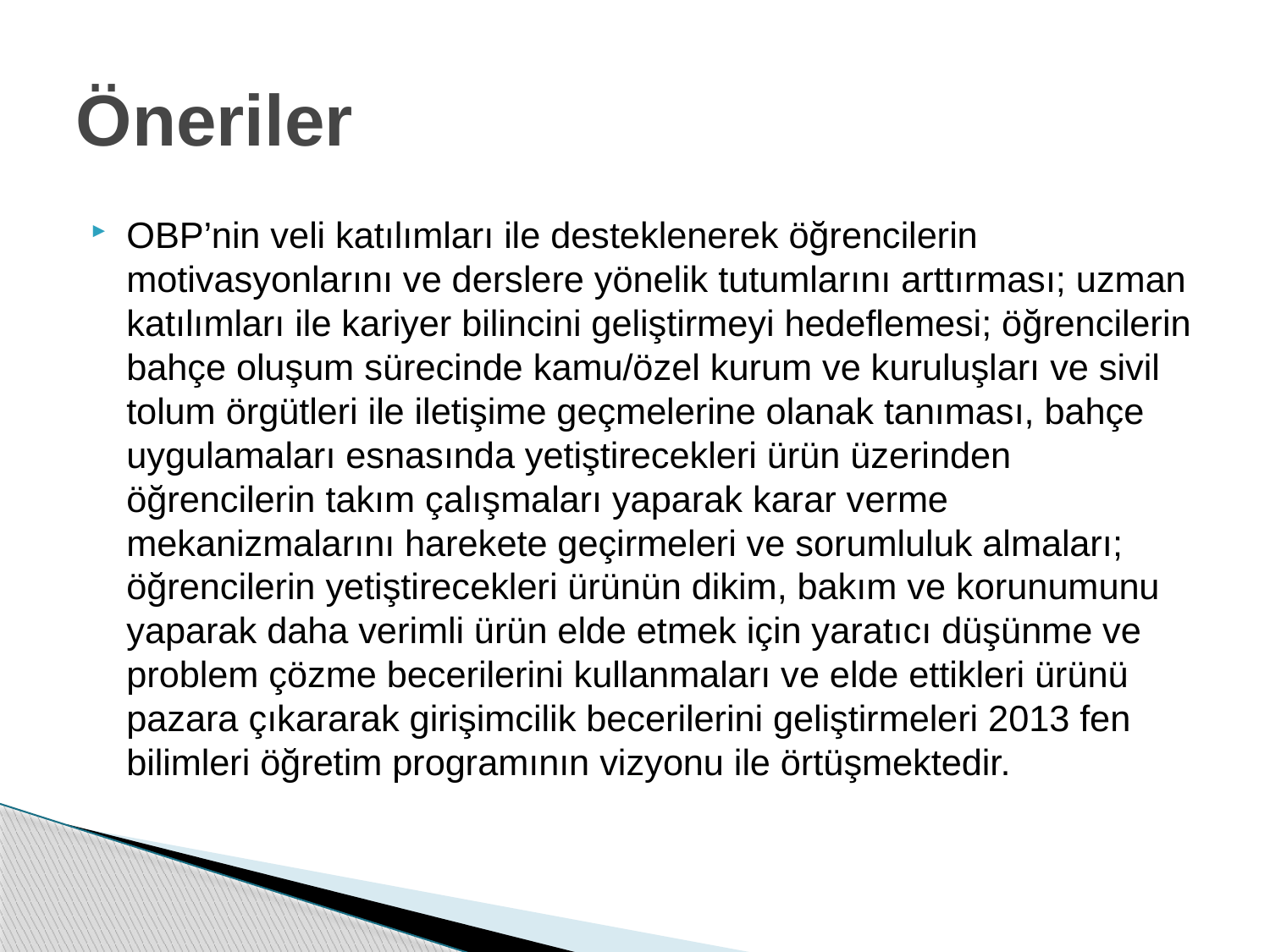

# Öneriler
OBP’nin veli katılımları ile desteklenerek öğrencilerin motivasyonlarını ve derslere yönelik tutumlarını arttırması; uzman katılımları ile kariyer bilincini geliştirmeyi hedeflemesi; öğrencilerin bahçe oluşum sürecinde kamu/özel kurum ve kuruluşları ve sivil tolum örgütleri ile iletişime geçmelerine olanak tanıması, bahçe uygulamaları esnasında yetiştirecekleri ürün üzerinden öğrencilerin takım çalışmaları yaparak karar verme mekanizmalarını harekete geçirmeleri ve sorumluluk almaları; öğrencilerin yetiştirecekleri ürünün dikim, bakım ve korunumunu yaparak daha verimli ürün elde etmek için yaratıcı düşünme ve problem çözme becerilerini kullanmaları ve elde ettikleri ürünü pazara çıkararak girişimcilik becerilerini geliştirmeleri 2013 fen bilimleri öğretim programının vizyonu ile örtüşmektedir.